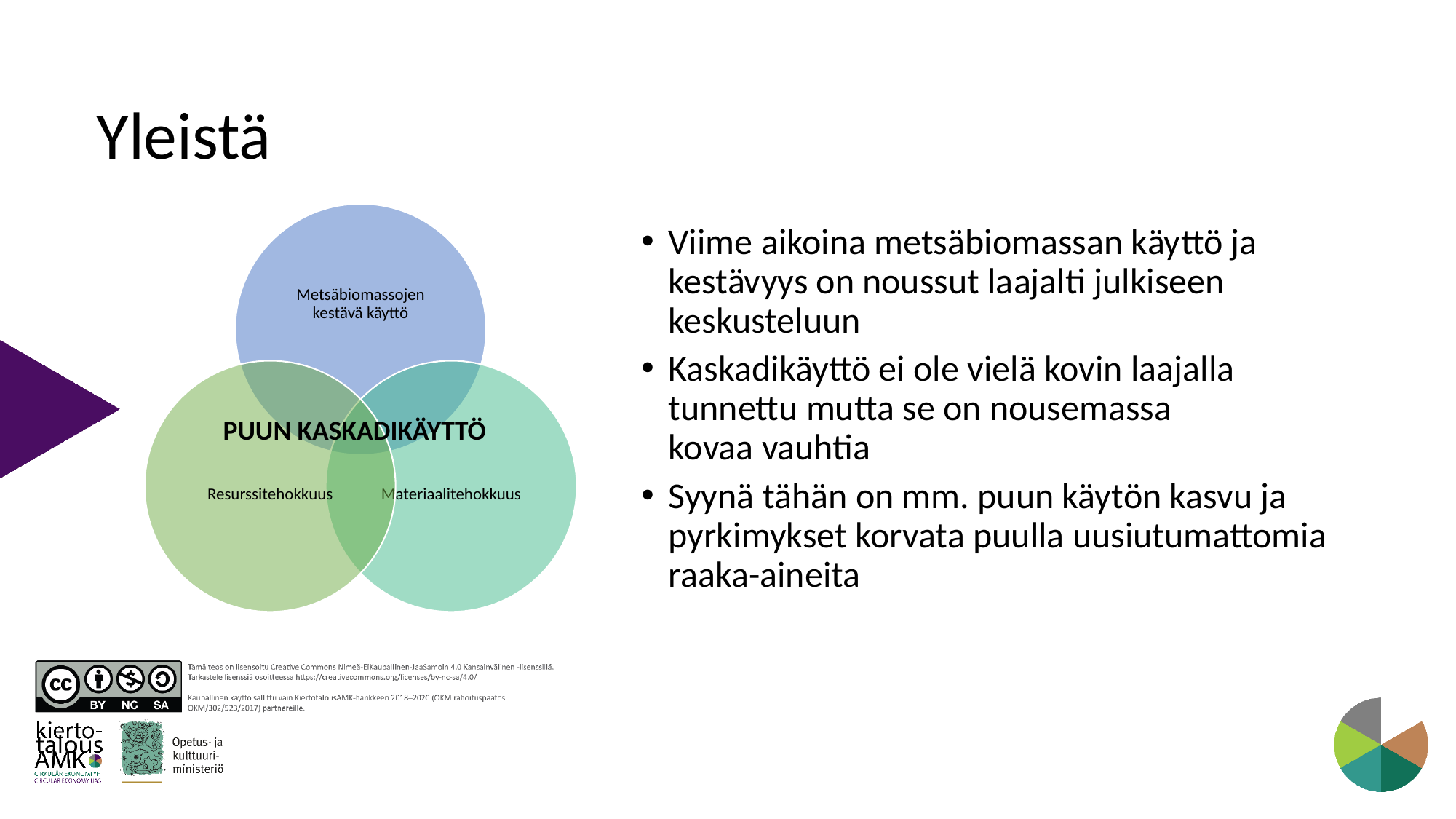

# Yleistä
Metsäbiomassojen kestävä käyttö
Materiaalitehokkuus
Resurssitehokkuus
Viime aikoina metsäbiomassan käyttö ja kestävyys on noussut laajalti julkiseen keskusteluun
Kaskadikäyttö ei ole vielä kovin laajalla tunnettu mutta se on nousemassa kovaa vauhtia
Syynä tähän on mm. puun käytön kasvu ja pyrkimykset korvata puulla uusiutumattomia raaka-aineita
PUUN KASKADIKÄYTTÖ